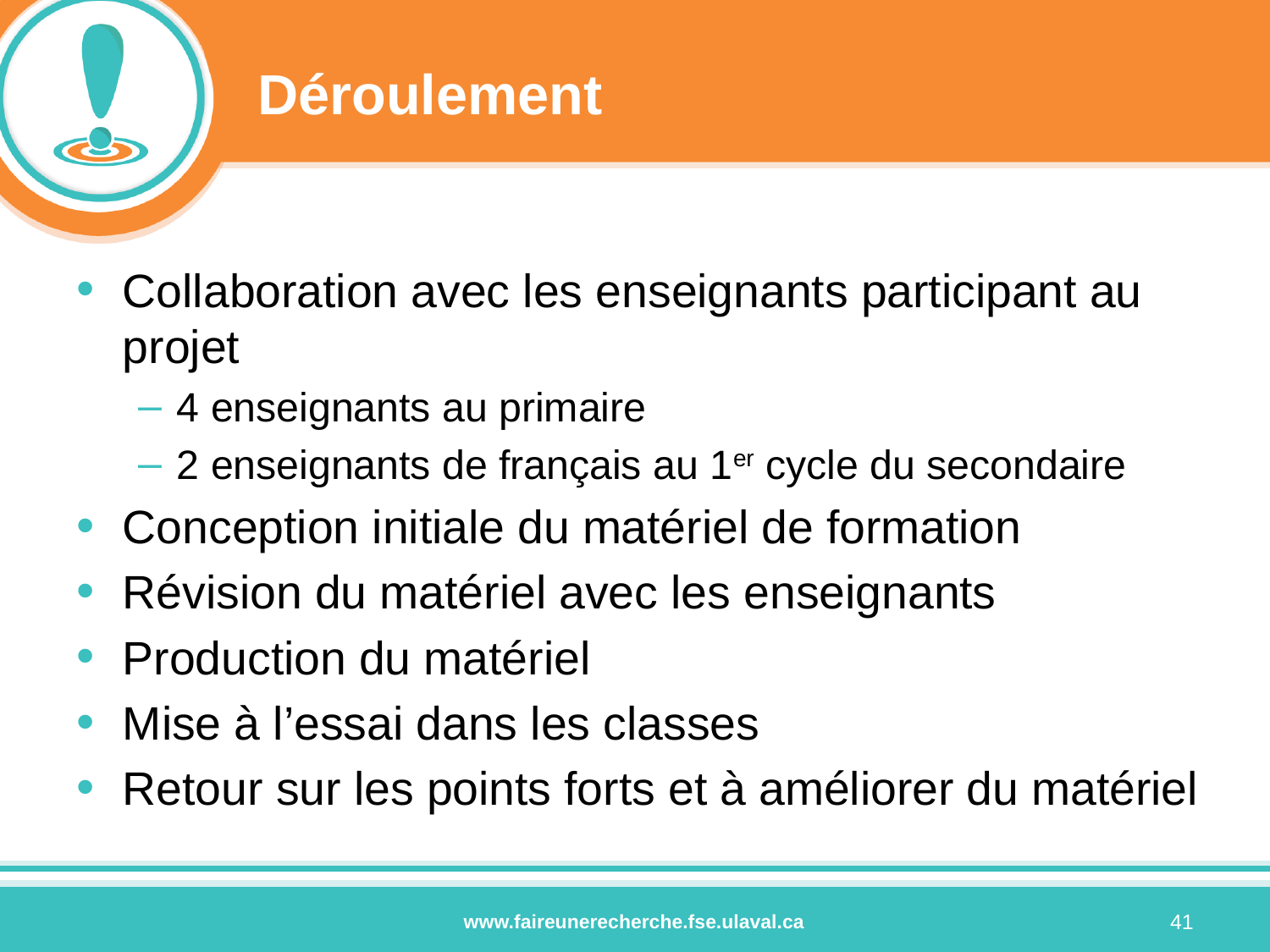

# Déroulement
Collaboration avec les enseignants participant au projet
4 enseignants au primaire
2 enseignants de français au 1er cycle du secondaire
Conception initiale du matériel de formation
Révision du matériel avec les enseignants
Production du matériel
Mise à l’essai dans les classes
Retour sur les points forts et à améliorer du matériel
41